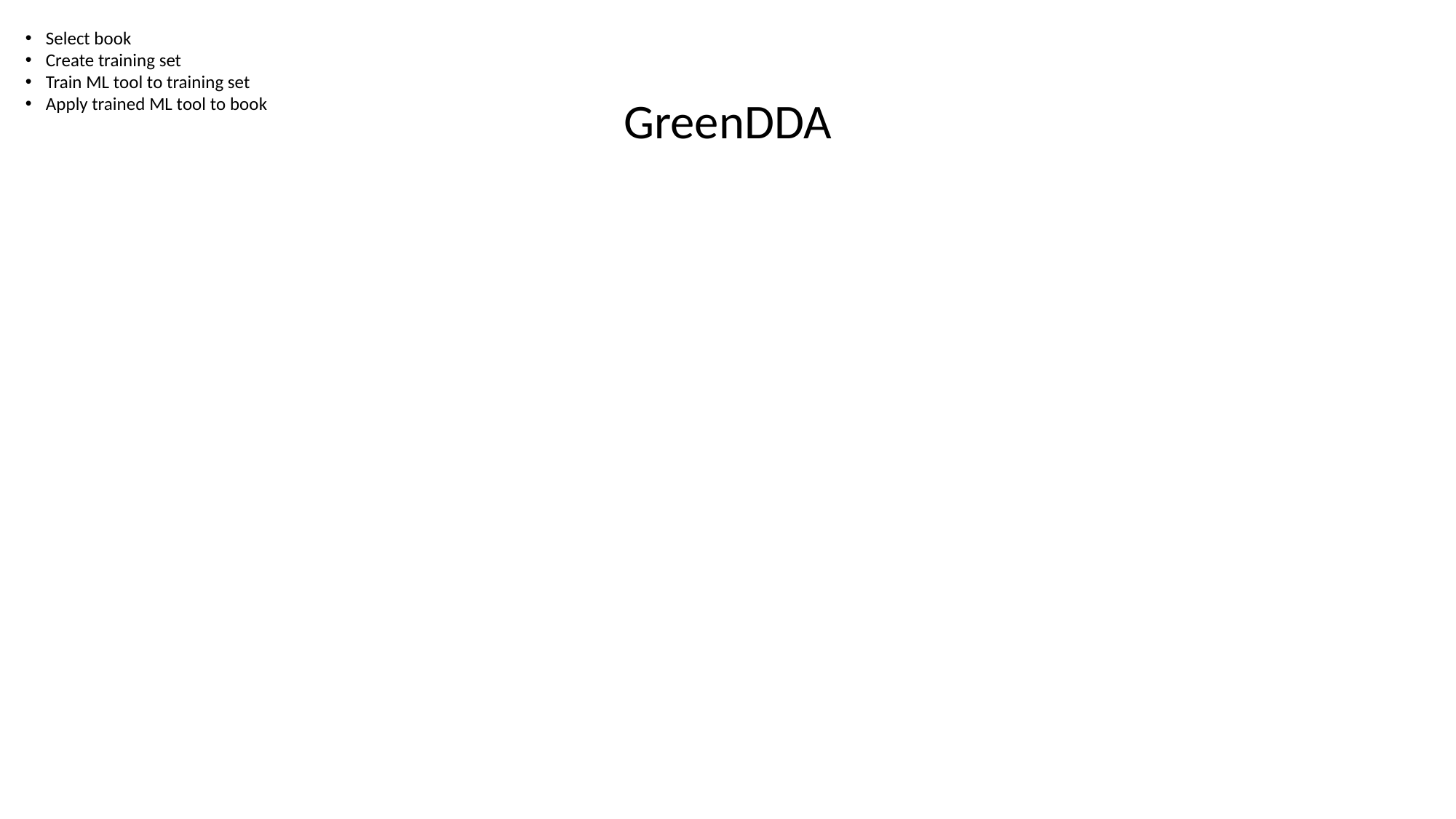

Select book
Create training set
Train ML tool to training set
Apply trained ML tool to book
# GreenDDA